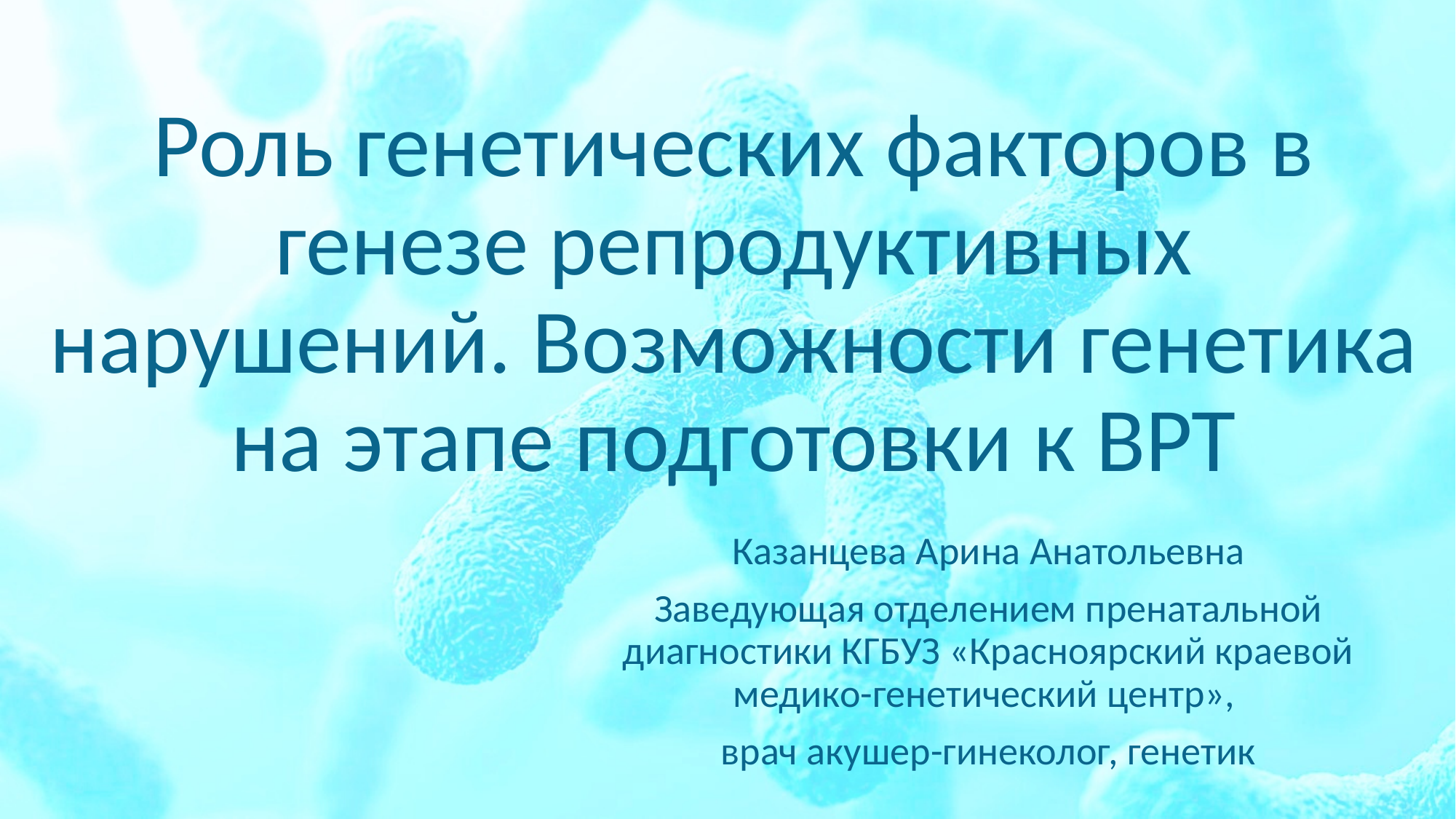

# Роль генетических факторов в генезе репродуктивных нарушений. Возможности генетика на этапе подготовки к ВРТ
Казанцева Арина Анатольевна
Заведующая отделением пренатальной диагностики КГБУЗ «Красноярский краевой медико-генетический центр»,
врач акушер-гинеколог, генетик